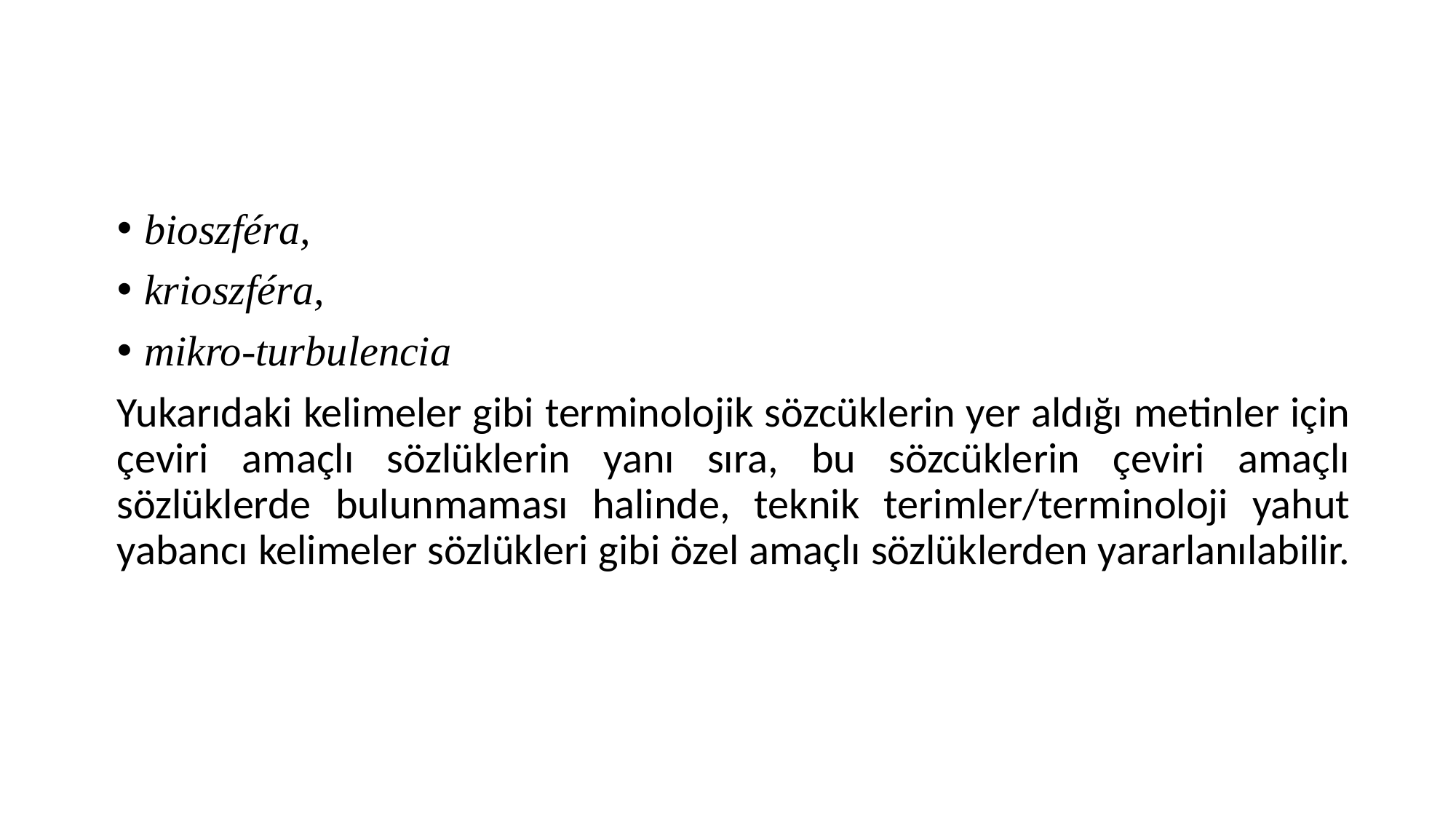

#
bioszféra,
krioszféra,
mikro-turbulencia
Yukarıdaki kelimeler gibi terminolojik sözcüklerin yer aldığı metinler için çeviri amaçlı sözlüklerin yanı sıra, bu sözcüklerin çeviri amaçlı sözlüklerde bulunmaması halinde, teknik terimler/terminoloji yahut yabancı kelimeler sözlükleri gibi özel amaçlı sözlüklerden yararlanılabilir.